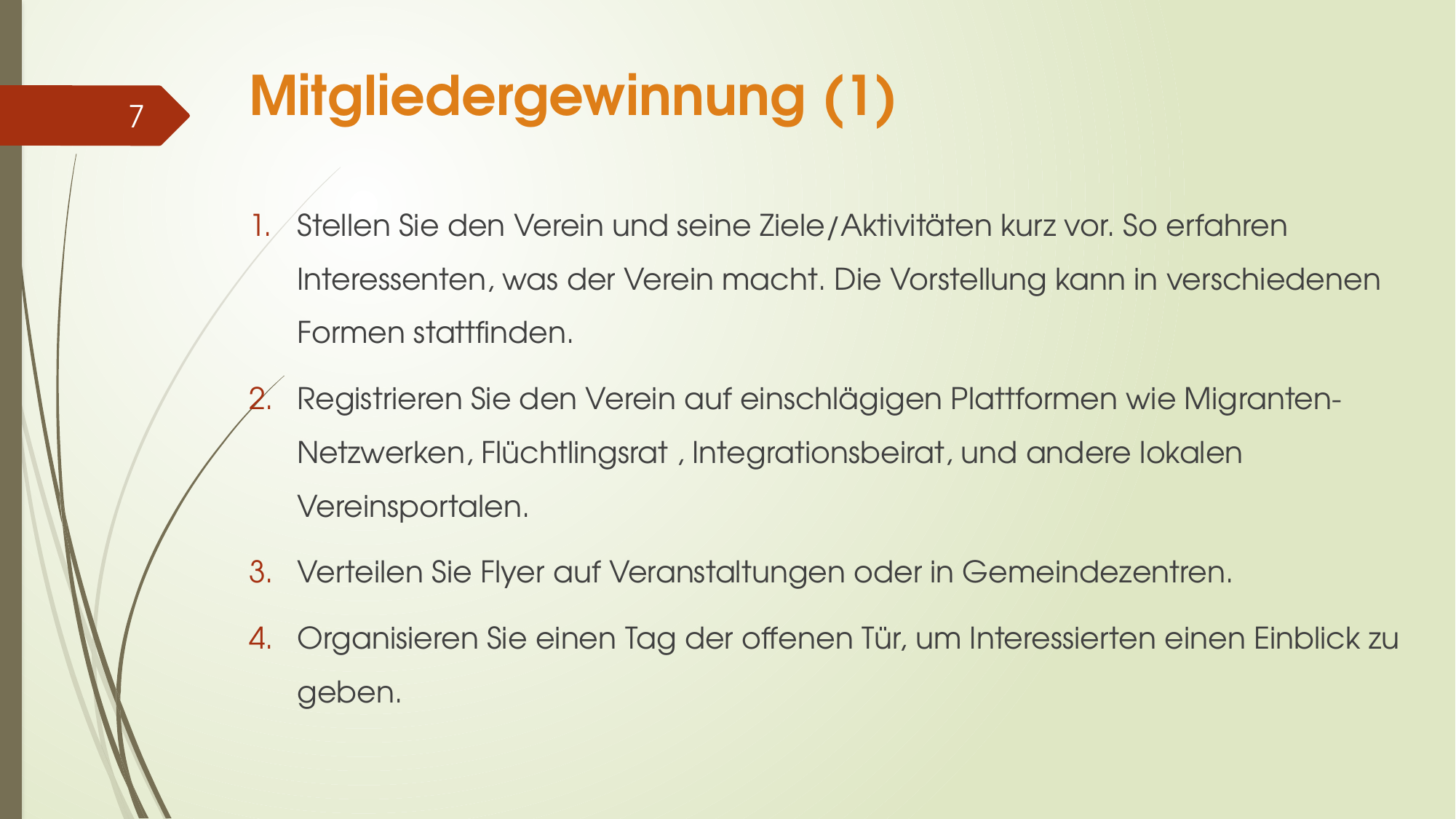

# Mitgliedergewinnung (1)
7
Stellen Sie den Verein und seine Ziele/Aktivitäten kurz vor. So erfahren Interessenten, was der Verein macht. Die Vorstellung kann in verschiedenen Formen stattfinden.
Registrieren Sie den Verein auf einschlägigen Plattformen wie Migranten-Netzwerken, Flüchtlingsrat , Integrationsbeirat, und andere lokalen Vereinsportalen.
Verteilen Sie Flyer auf Veranstaltungen oder in Gemeindezentren.
Organisieren Sie einen Tag der offenen Tür, um Interessierten einen Einblick zu geben.